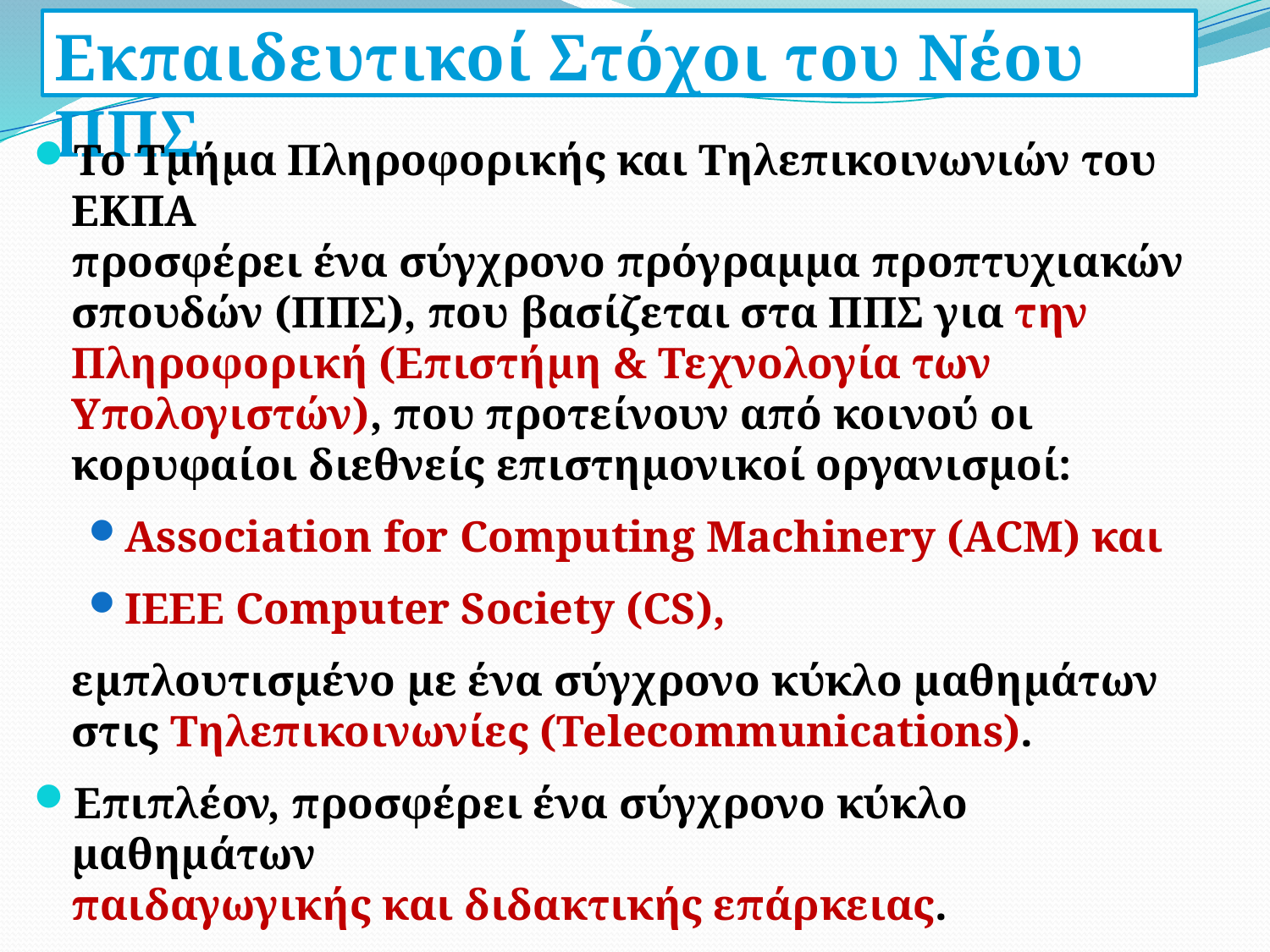

# Εκπαιδευτικοί Στόχοι του Νέου ΠΠΣ
Το Τμήμα Πληροφορικής και Τηλεπικοινωνιών του ΕΚΠΑ
προσφέρει ένα σύγχρονο πρόγραμμα προπτυχιακών σπουδών (ΠΠΣ), που βασίζεται στα ΠΠΣ για την Πληροφορική (Επιστήμη & Τεχνολογία των Υπολογιστών), που προτείνουν από κοινού οι κορυφαίοι διεθνείς επιστημονικοί οργανισμοί:
Association for Computing Machinery (ACM) και
IEEE Computer Society (CS),
	εμπλουτισμένο με ένα σύγχρονο κύκλο μαθημάτων στις Τηλεπικοινωνίες (Telecommunications).
Επιπλέον, προσφέρει ένα σύγχρονο κύκλο μαθημάτων
παιδαγωγικής και διδακτικής επάρκειας.